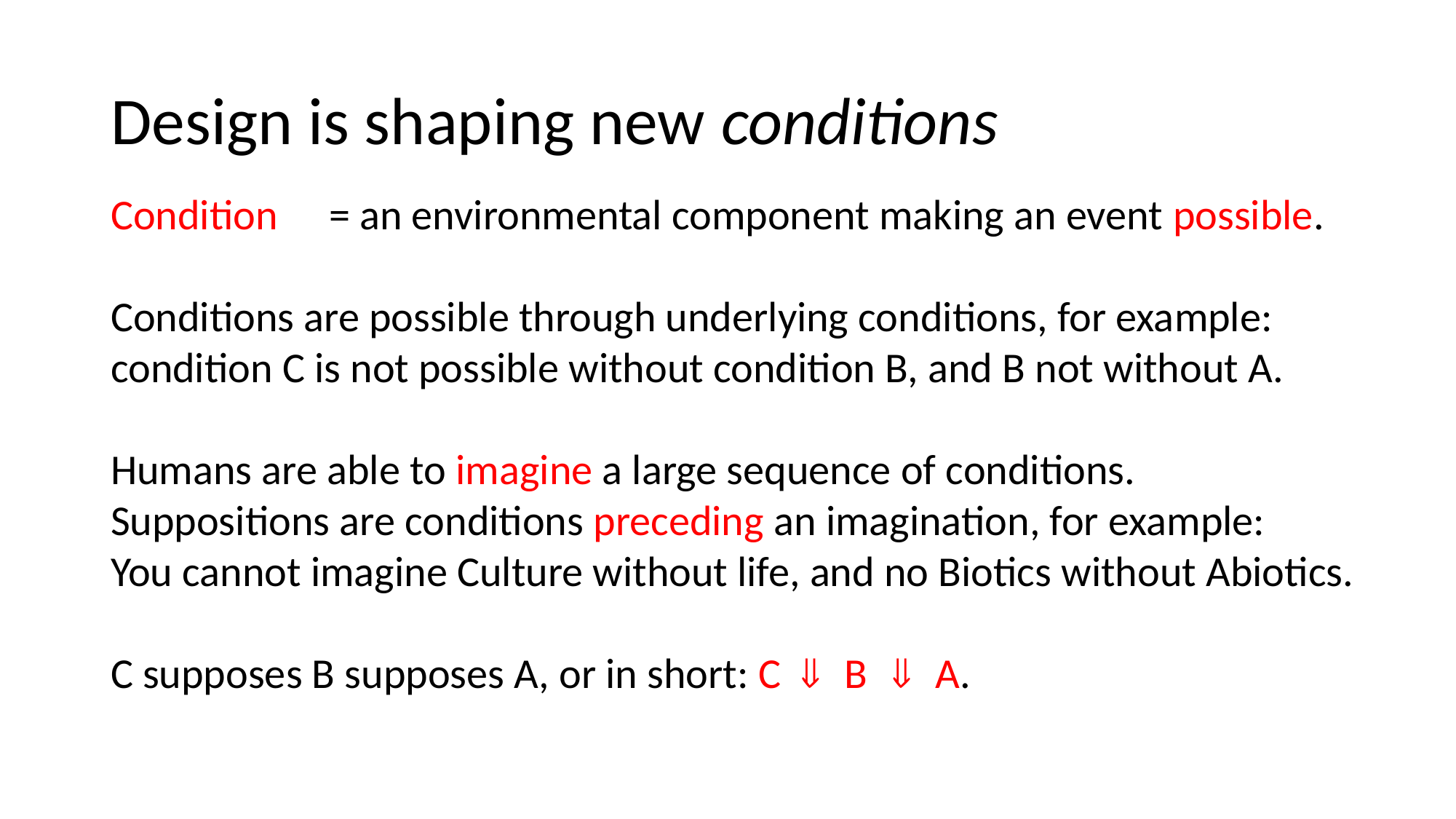

# Design is shaping new conditions
Condition	= an environmental component making an event possible.

Conditions are possible through underlying conditions, for example:
condition C is not possible without condition B, and B not without A.

Humans are able to imagine a large sequence of conditions.
Suppositions are conditions preceding an imagination, for example:
You cannot imagine Culture without life, and no Biotics without Abiotics.

C supposes B supposes A, or in short: C  ⇓ B ⇓ A.